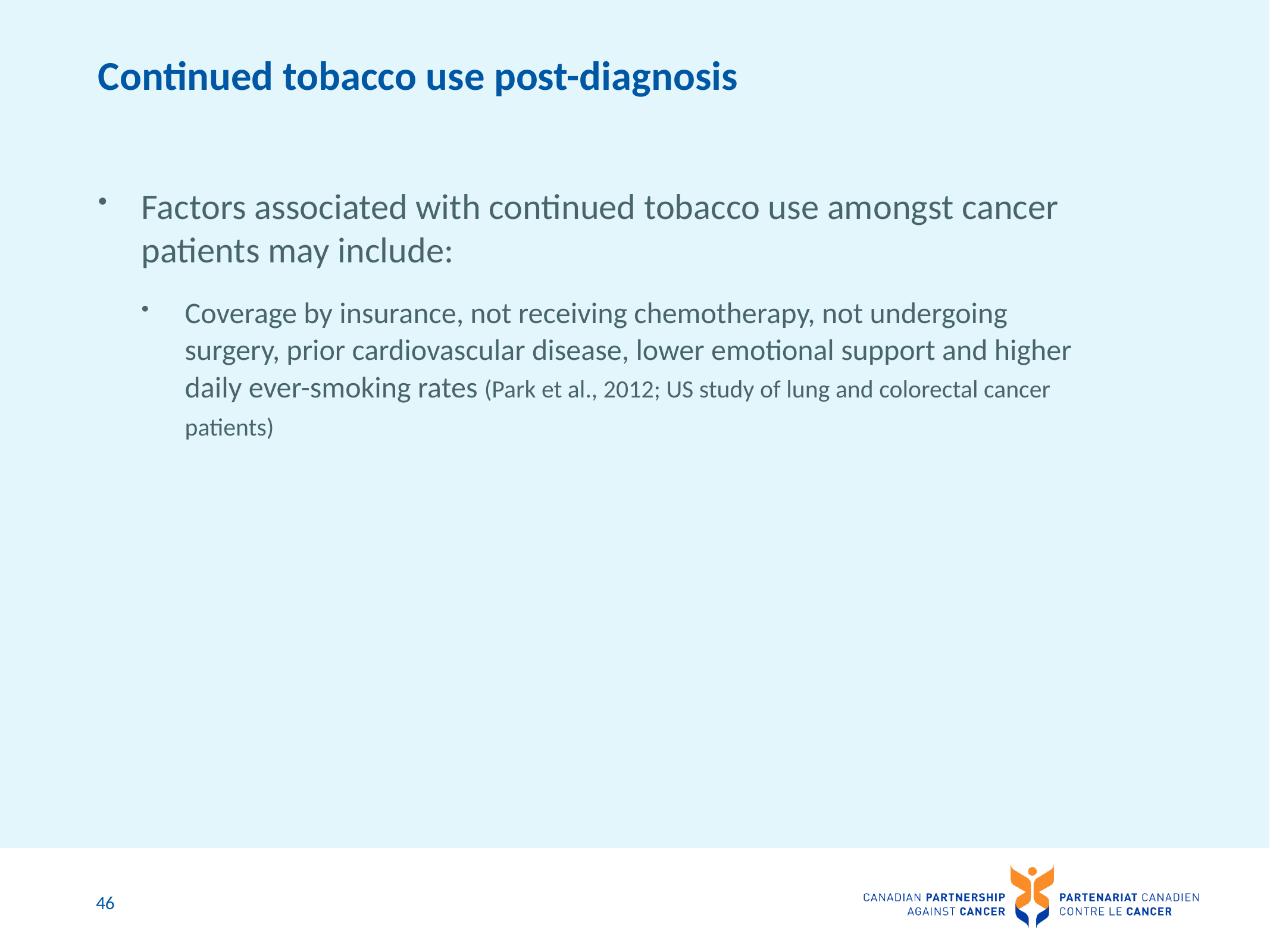

# Continued tobacco use post-diagnosis
Factors associated with continued tobacco use amongst cancer patients may include:
Coverage by insurance, not receiving chemotherapy, not undergoing surgery, prior cardiovascular disease, lower emotional support and higher daily ever-smoking rates (Park et al., 2012; US study of lung and colorectal cancer patients)
46